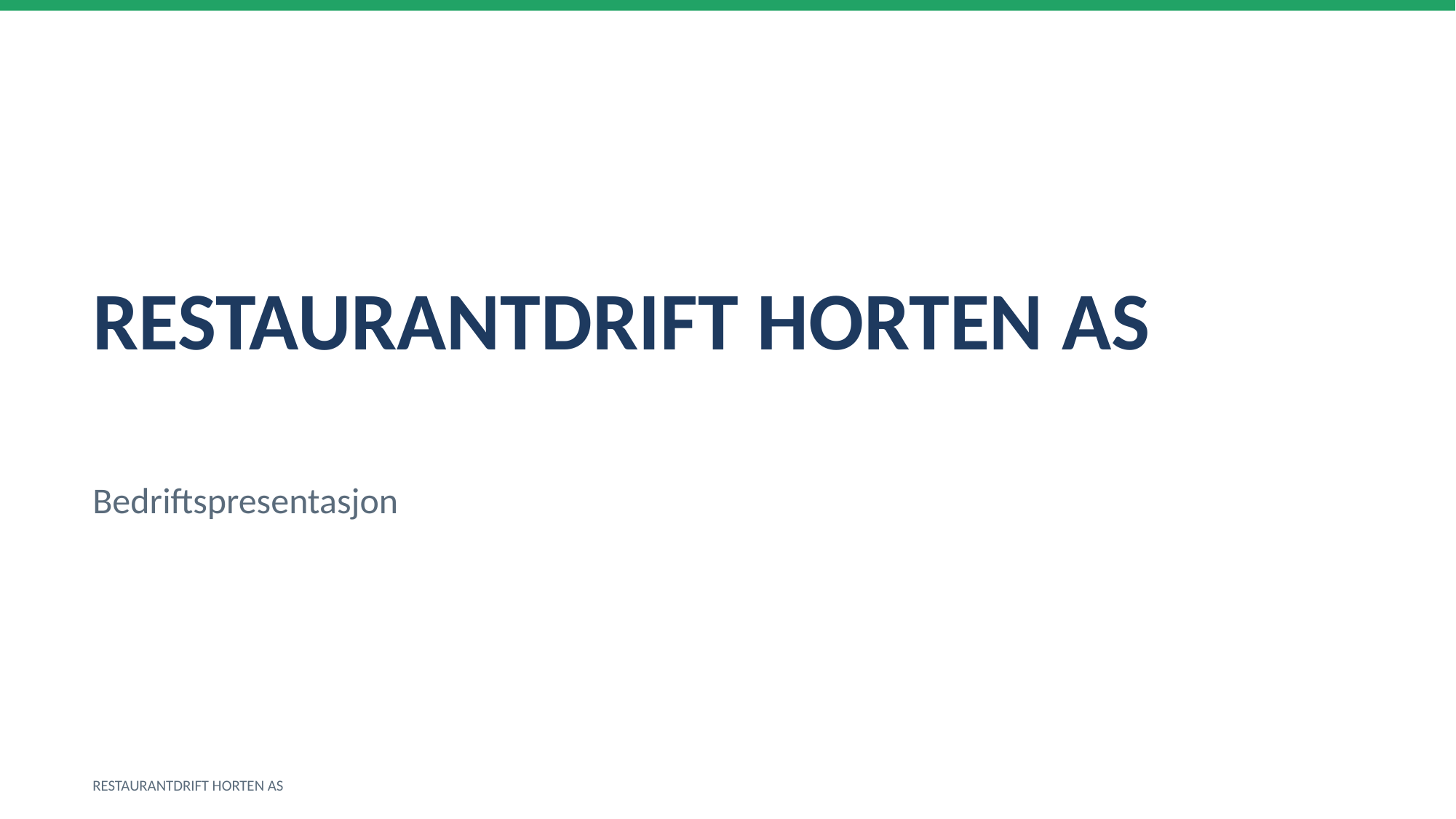

RESTAURANTDRIFT HORTEN AS
Bedriftspresentasjon
RESTAURANTDRIFT HORTEN AS